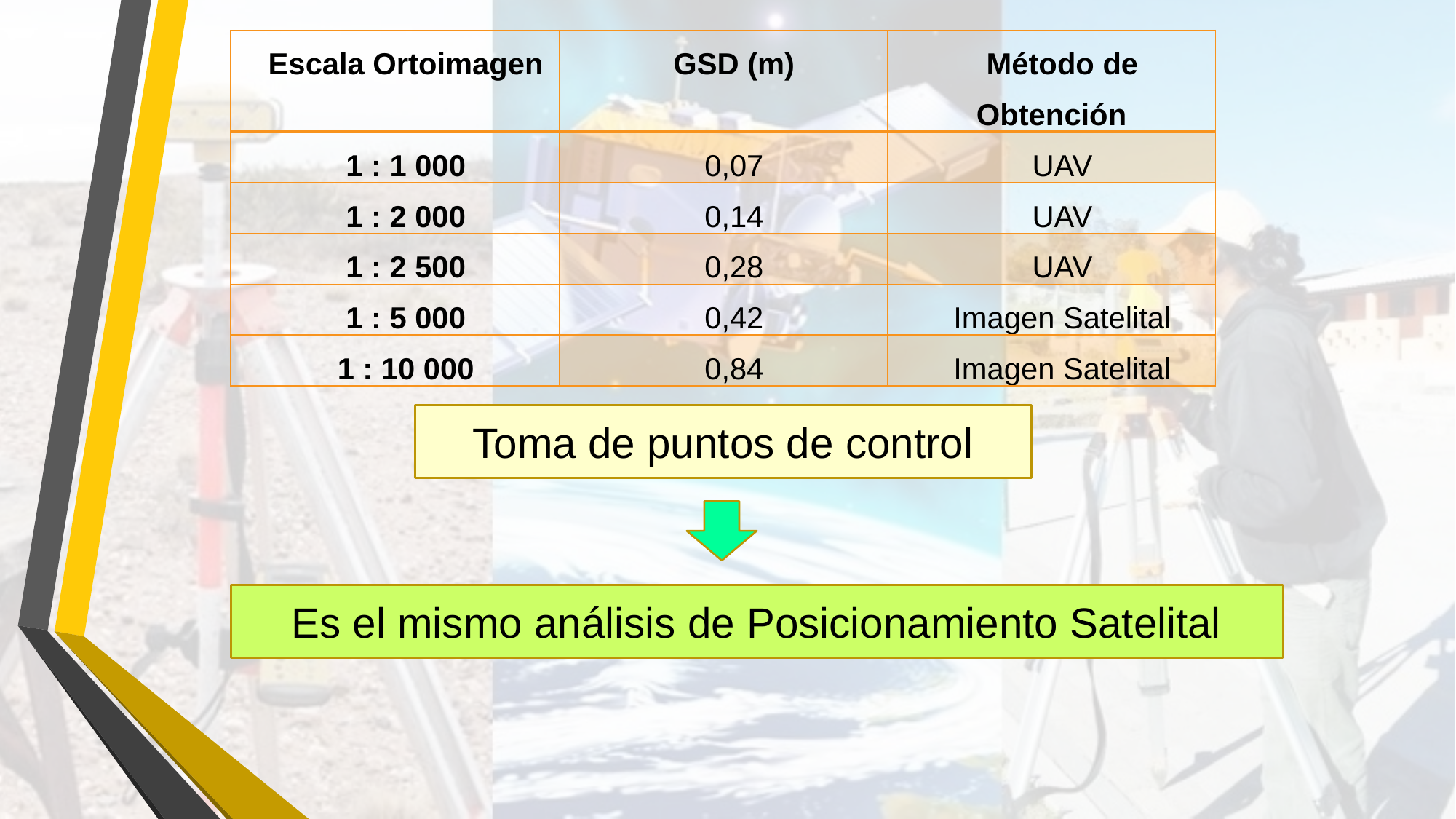

| Escala Ortoimagen | GSD (m) | Método de Obtención |
| --- | --- | --- |
| 1 : 1 000 | 0,07 | UAV |
| 1 : 2 000 | 0,14 | UAV |
| 1 : 2 500 | 0,28 | UAV |
| 1 : 5 000 | 0,42 | Imagen Satelital |
| 1 : 10 000 | 0,84 | Imagen Satelital |
Toma de puntos de control

Es el mismo análisis de Posicionamiento Satelital